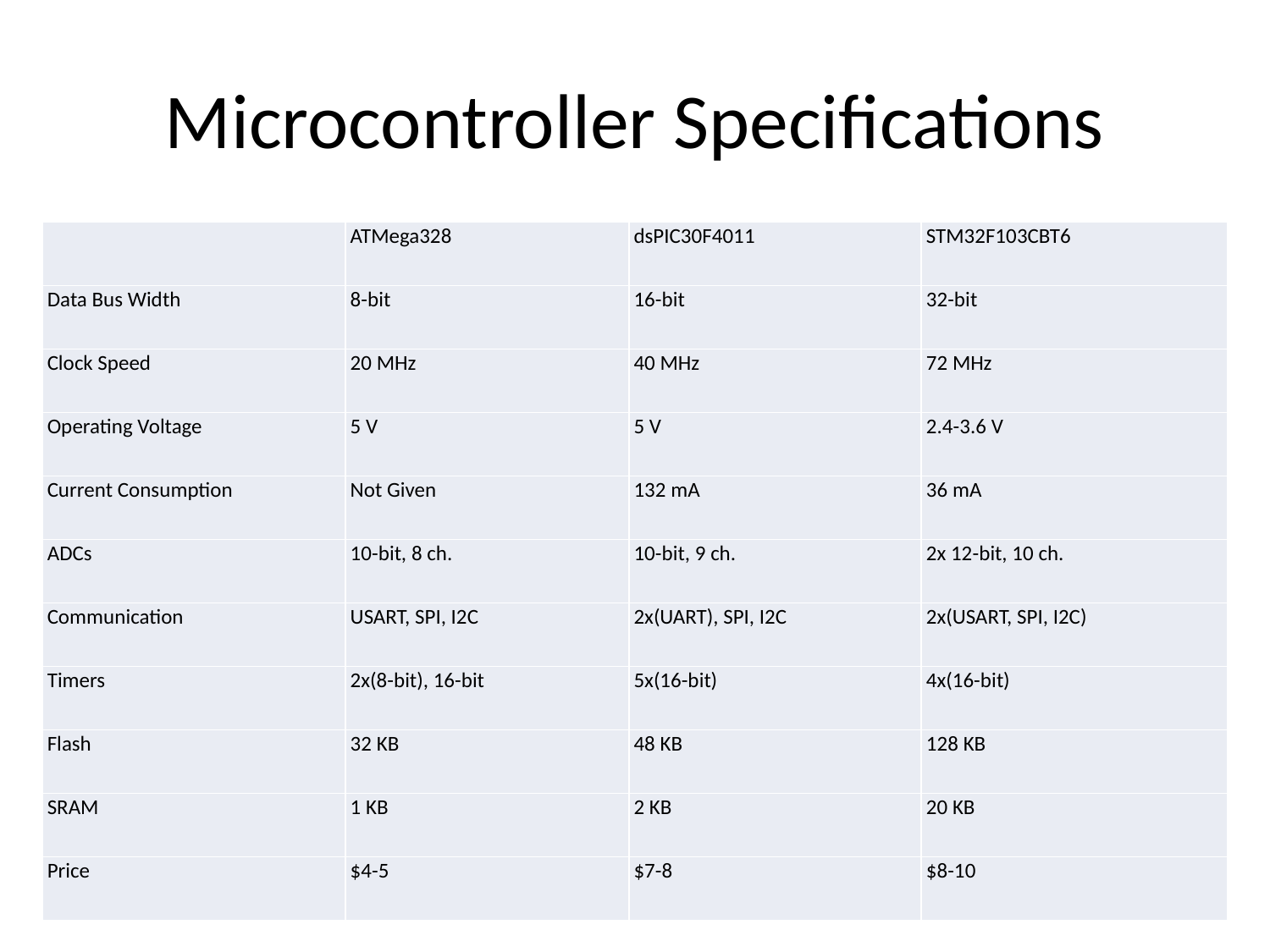

# Microcontroller Specifications
|  | ATMega328 | dsPIC30F4011 | STM32F103CBT6 |
| --- | --- | --- | --- |
| Data Bus Width | 8-bit | 16-bit | 32-bit |
| Clock Speed | 20 MHz | 40 MHz | 72 MHz |
| Operating Voltage | 5 V | 5 V | 2.4-3.6 V |
| Current Consumption | Not Given | 132 mA | 36 mA |
| ADCs | 10-bit, 8 ch. | 10-bit, 9 ch. | 2x 12-bit, 10 ch. |
| Communication | USART, SPI, I2C | 2x(UART), SPI, I2C | 2x(USART, SPI, I2C) |
| Timers | 2x(8-bit), 16-bit | 5x(16-bit) | 4x(16-bit) |
| Flash | 32 KB | 48 KB | 128 KB |
| SRAM | 1 KB | 2 KB | 20 KB |
| Price | $4-5 | $7-8 | $8-10 |